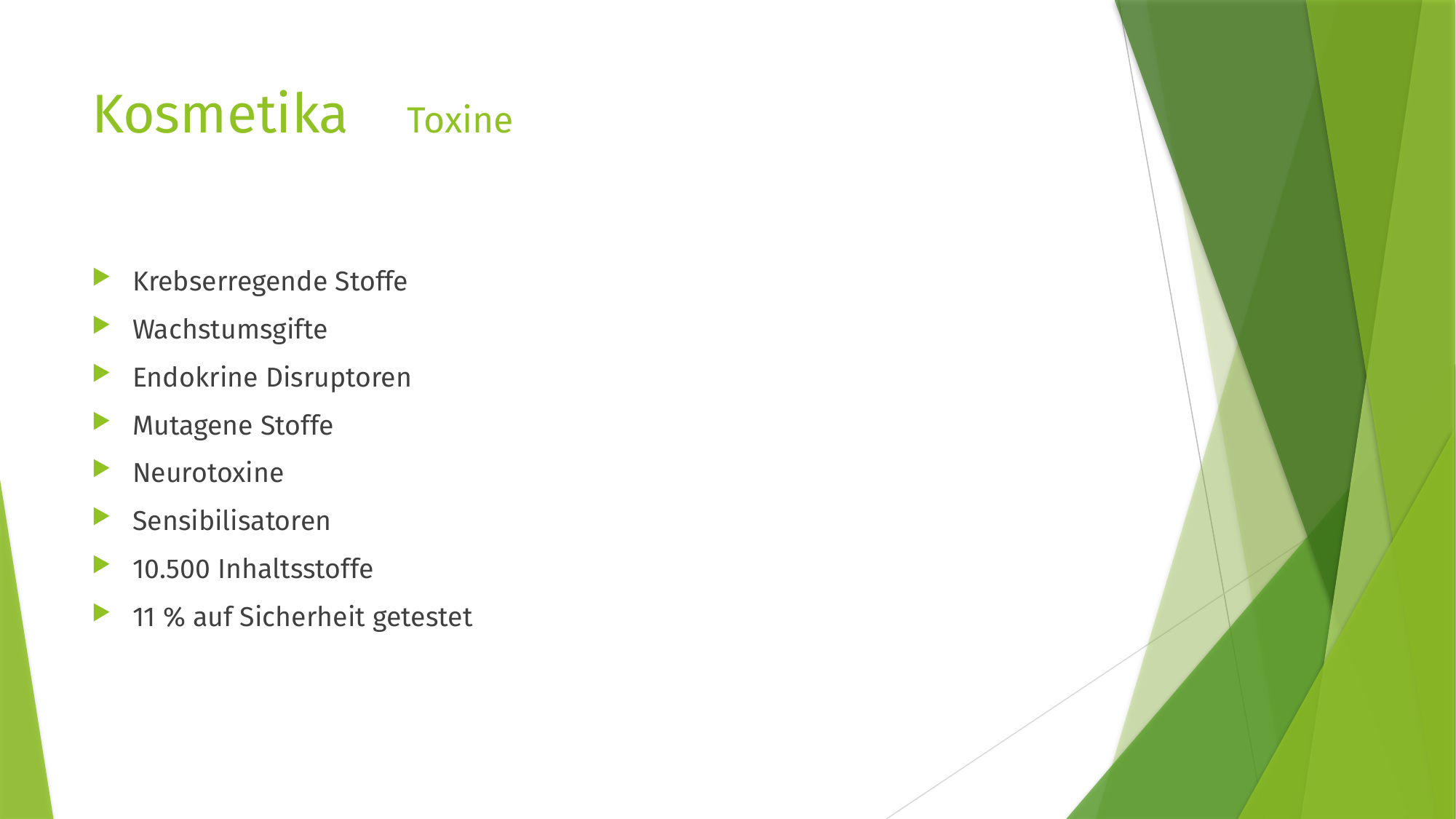

# Kosmetika    Toxine
Krebserregende Stoffe
Wachstumsgifte
Endokrine Disruptoren
Mutagene Stoffe
Neurotoxine
Sensibilisatoren
10.500 Inhaltsstoffe
11 % auf Sicherheit getestet